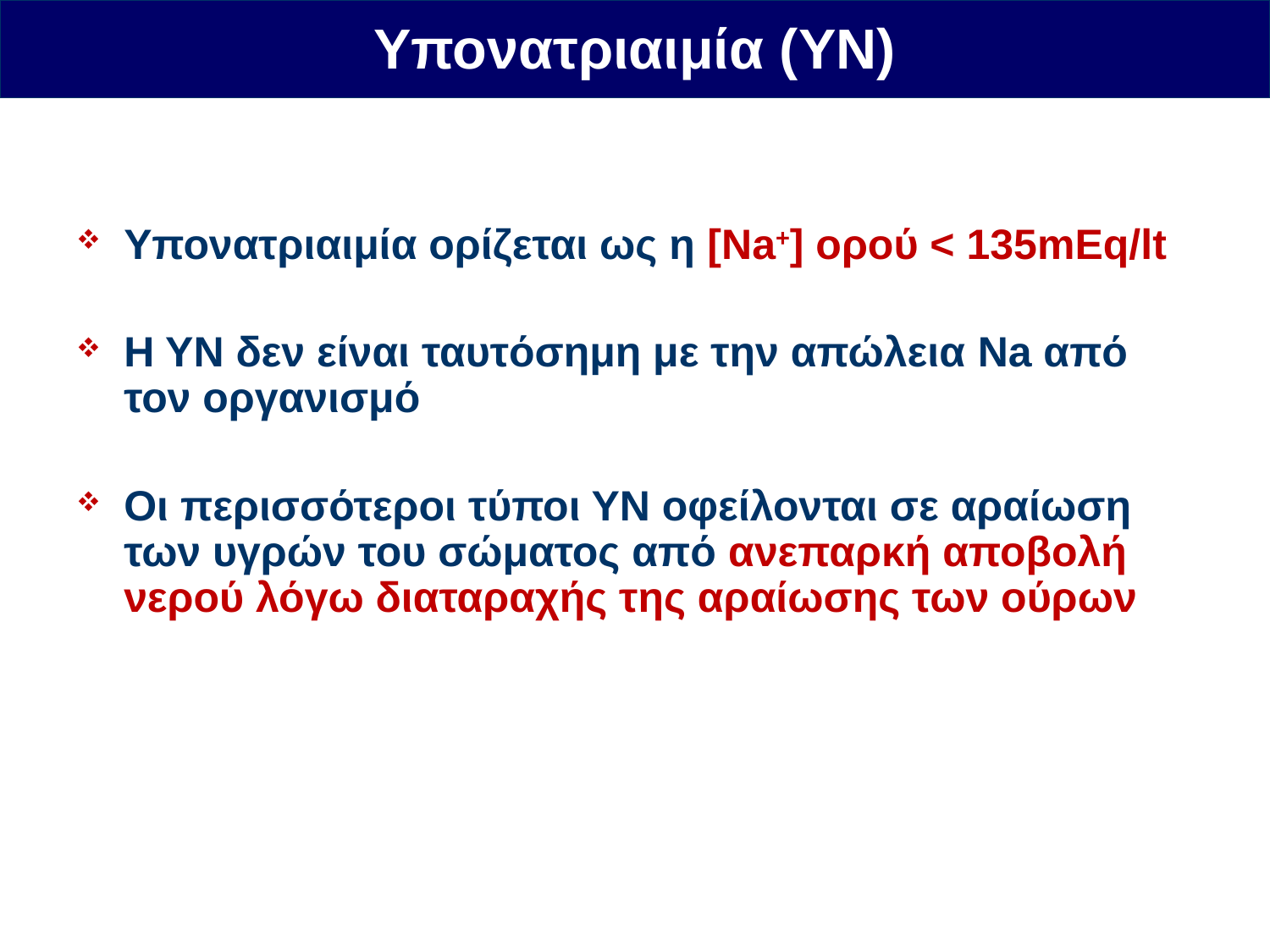

Υπονατριαιμία (ΥΝ)
Υπονατριαιμία ορίζεται ως η [Νa+] ορού < 135mEq/lt

Η ΥΝ δεν είναι ταυτόσημη με την απώλεια Na από τον οργανισμό

Οι περισσότεροι τύποι ΥΝ οφείλονται σε αραίωση των υγρών του σώματος από ανεπαρκή αποβολή νερού λόγω διαταραχής της αραίωσης των ούρων